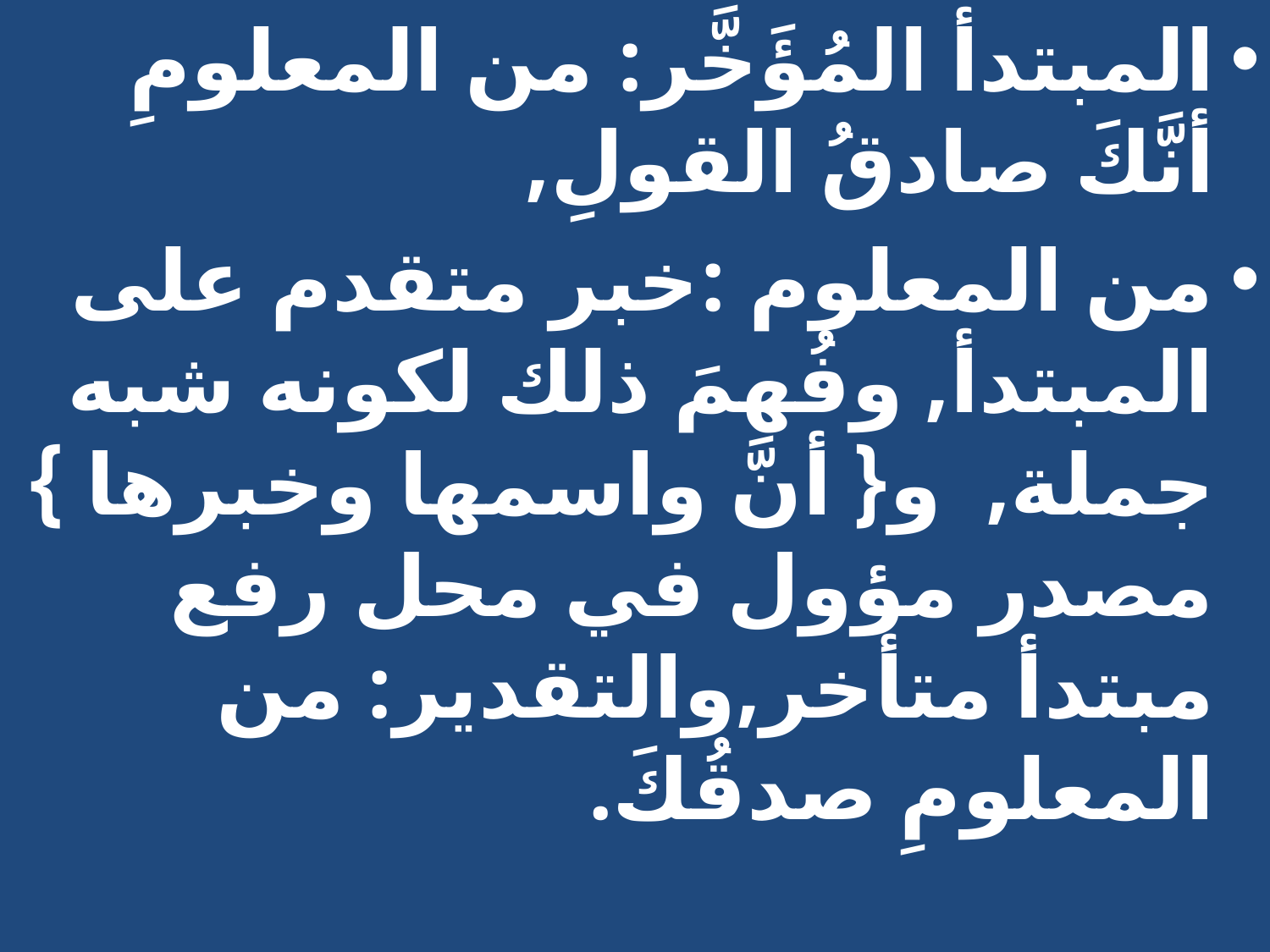

المبتدأ المُؤَخَّر: من المعلومِ أنَّكَ صادقُ القولِ,
من المعلوم :خبر متقدم على المبتدأ, وفُهمَ ذلك لكونه شبه جملة,  و{ أنَّ واسمها وخبرها } مصدر مؤول في محل رفع مبتدأ متأخر,والتقدير: من المعلومِ صدقُكَ.